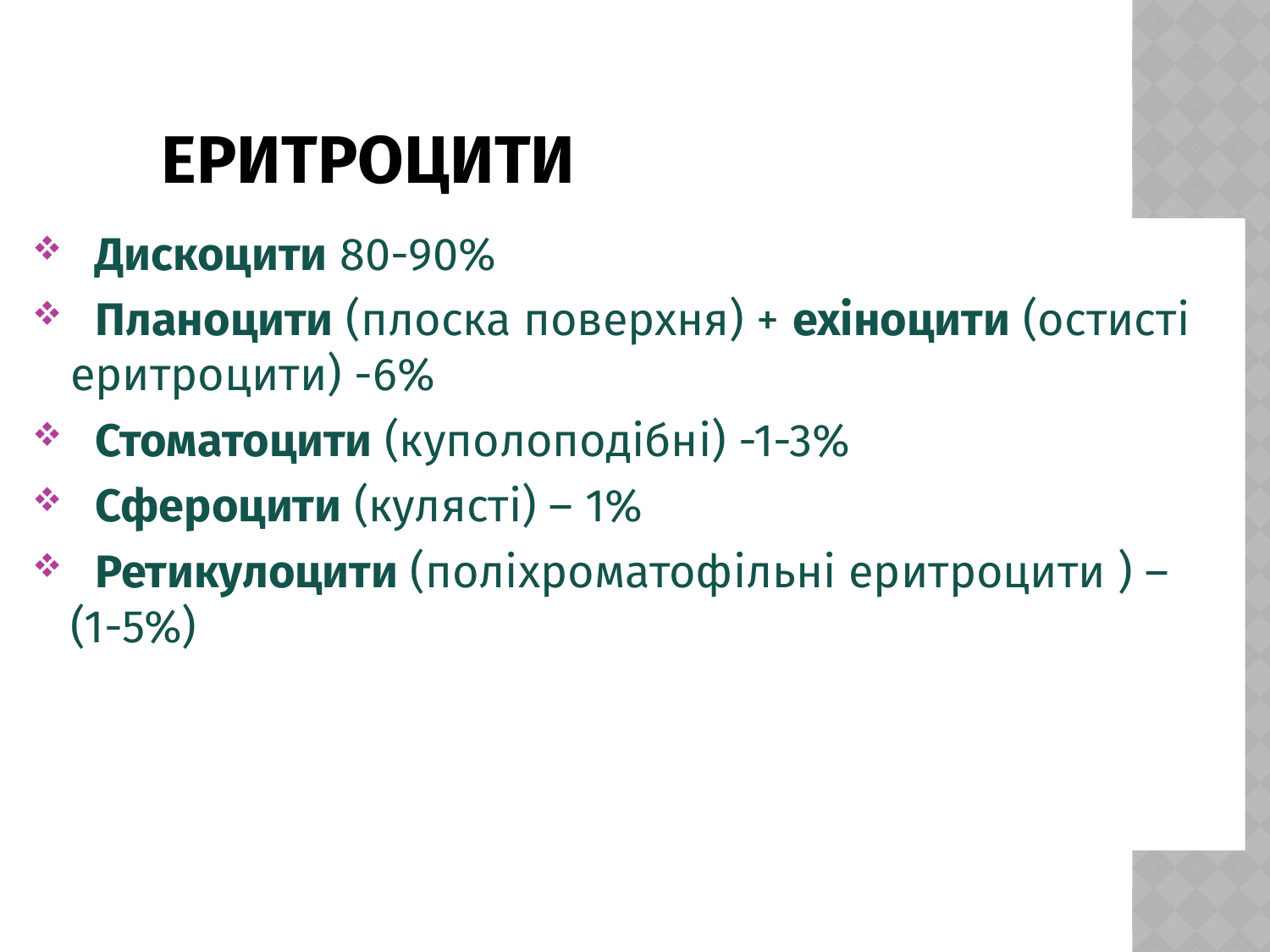

# Еритроцити
  Дискоцити 80-90%
  Планоцити (плоска поверхня) + ехіноцити (остисті еритроцити) -6%
  Стоматоцити (куполоподібні) -1-3%
  Сфероцити (кулясті) – 1%
  Ретикулоцити (поліхроматофільні еритроцити ) – (1-5%)